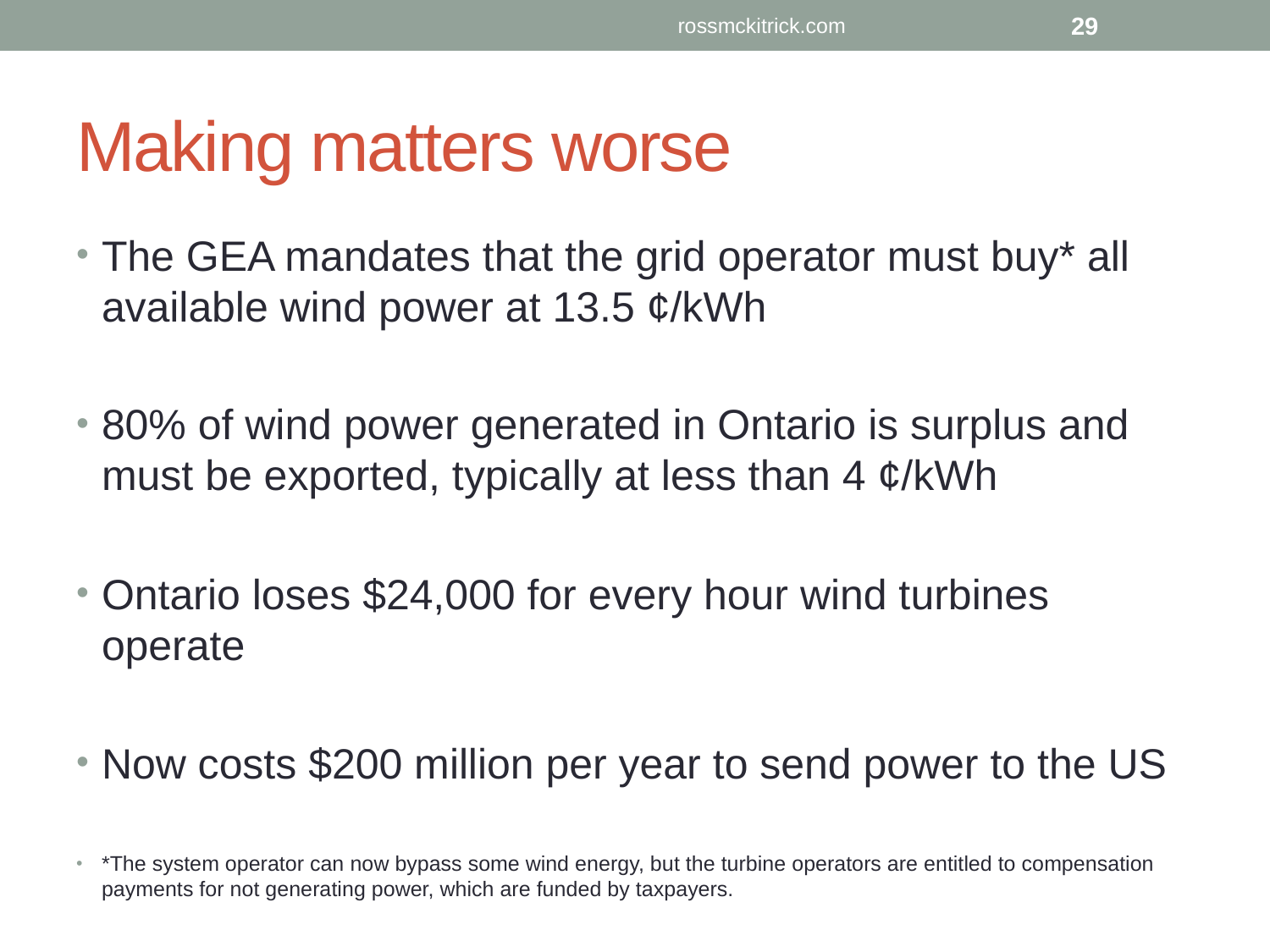

rossmckitrick.com
29
# Making matters worse
The GEA mandates that the grid operator must buy* all available wind power at 13.5 ¢/kWh

80% of wind power generated in Ontario is surplus and must be exported, typically at less than 4 ¢/kWh

Ontario loses $24,000 for every hour wind turbines operate

Now costs $200 million per year to send power to the US

*The system operator can now bypass some wind energy, but the turbine operators are entitled to compensation payments for not generating power, which are funded by taxpayers.